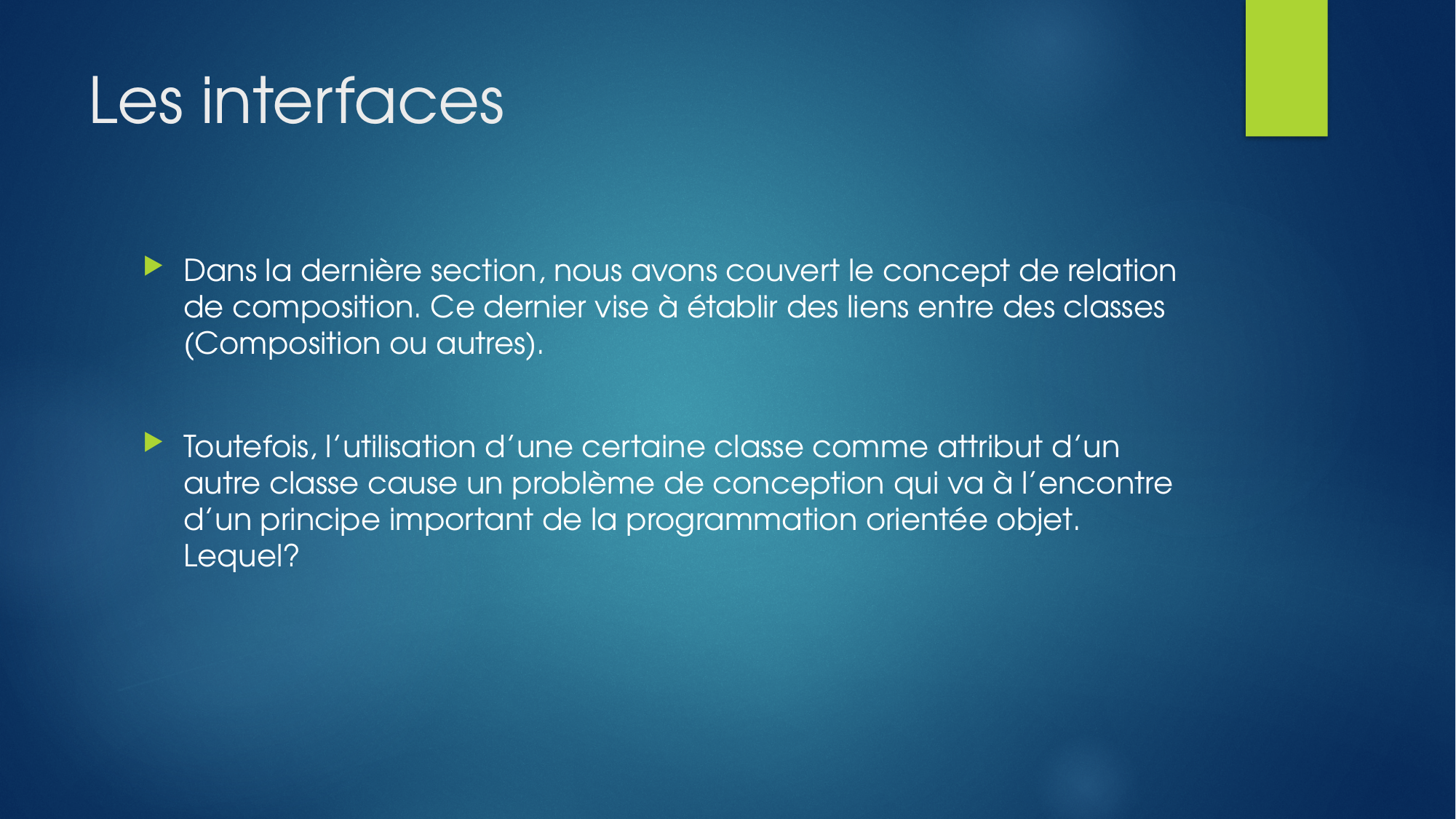

# Les interfaces
Dans la dernière section, nous avons couvert le concept de relation de composition. Ce dernier vise à établir des liens entre des classes (Composition ou autres).

Toutefois, l’utilisation d’une certaine classe comme attribut d’un autre classe cause un problème de conception qui va à l’encontre d’un principe important de la programmation orientée objet. Lequel?